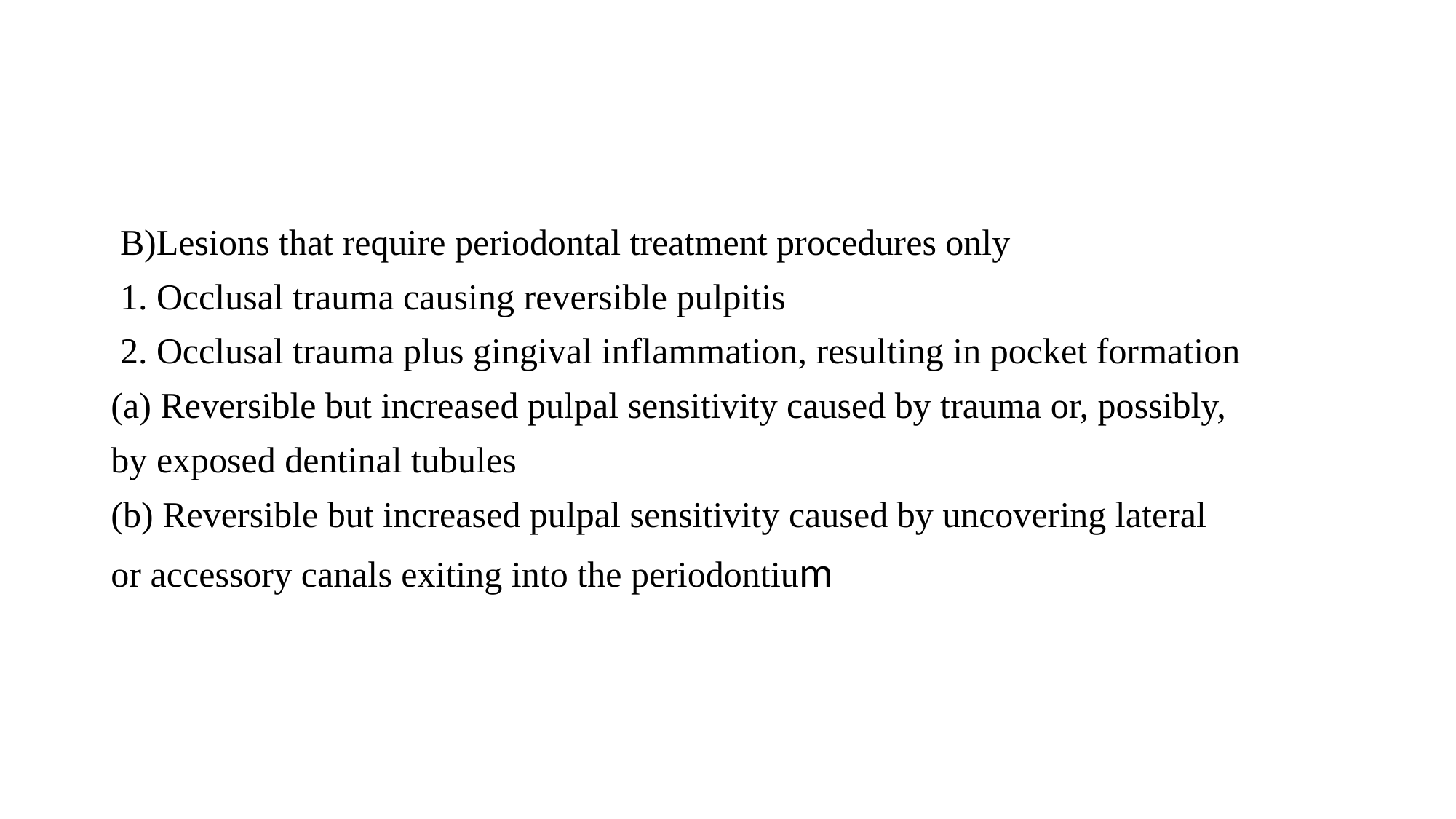

#
 B)Lesions that require periodontal treatment procedures only
 1. Occlusal trauma causing reversible pulpitis
 2. Occlusal trauma plus gingival inflammation, resulting in pocket formation
(a) Reversible but increased pulpal sensitivity caused by trauma or, possibly,
by exposed dentinal tubules
(b) Reversible but increased pulpal sensitivity caused by uncovering lateral
or accessory canals exiting into the periodontium